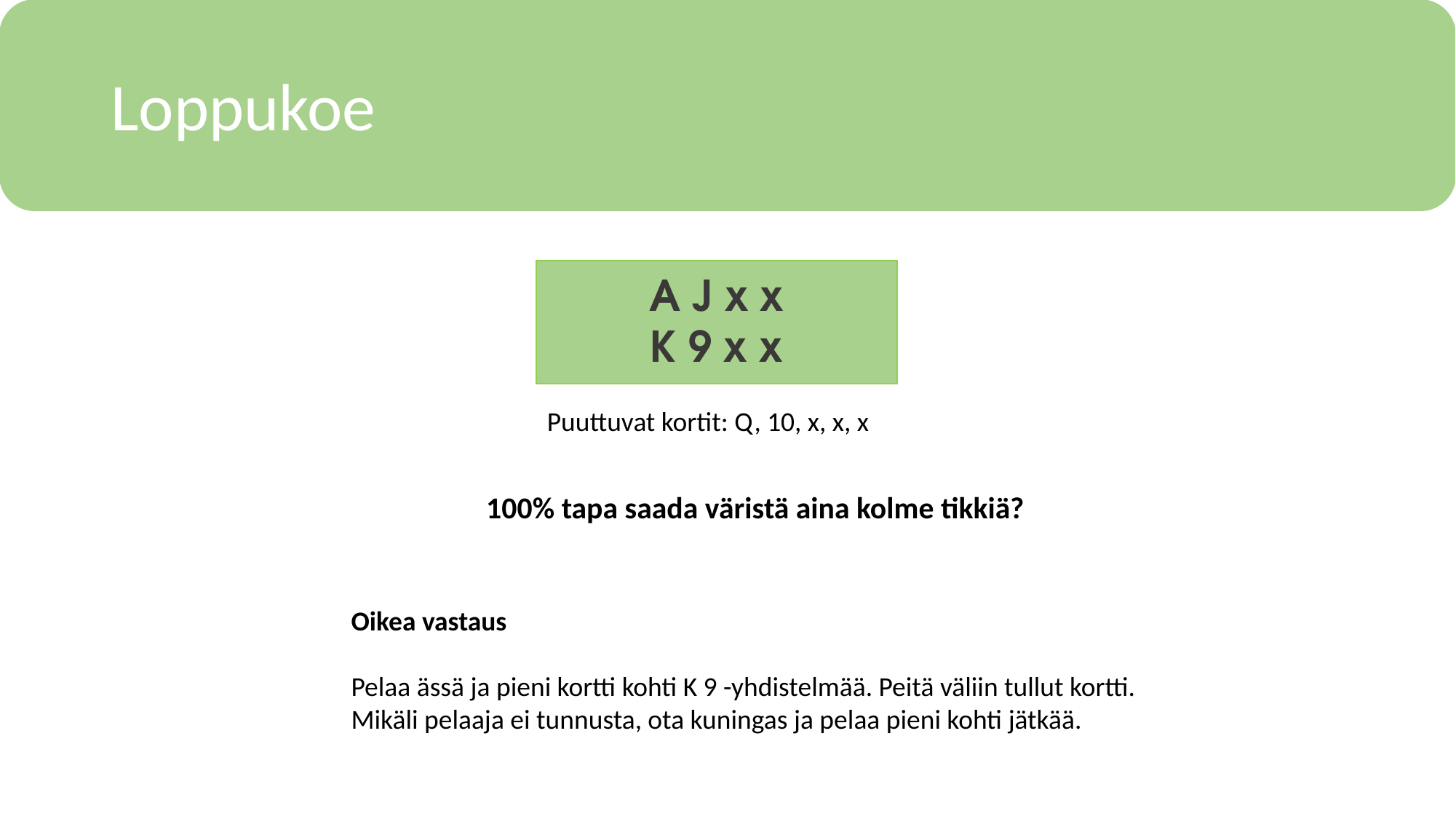

# Loppukoe

A J x x
K 9 x x
Puuttuvat kortit: Q, 10, x, x, x
100% tapa saada väristä aina kolme tikkiä?
Oikea vastaus

Pelaa ässä ja pieni kortti kohti K 9 -yhdistelmää. Peitä väliin tullut kortti.
Mikäli pelaaja ei tunnusta, ota kuningas ja pelaa pieni kohti jätkää.